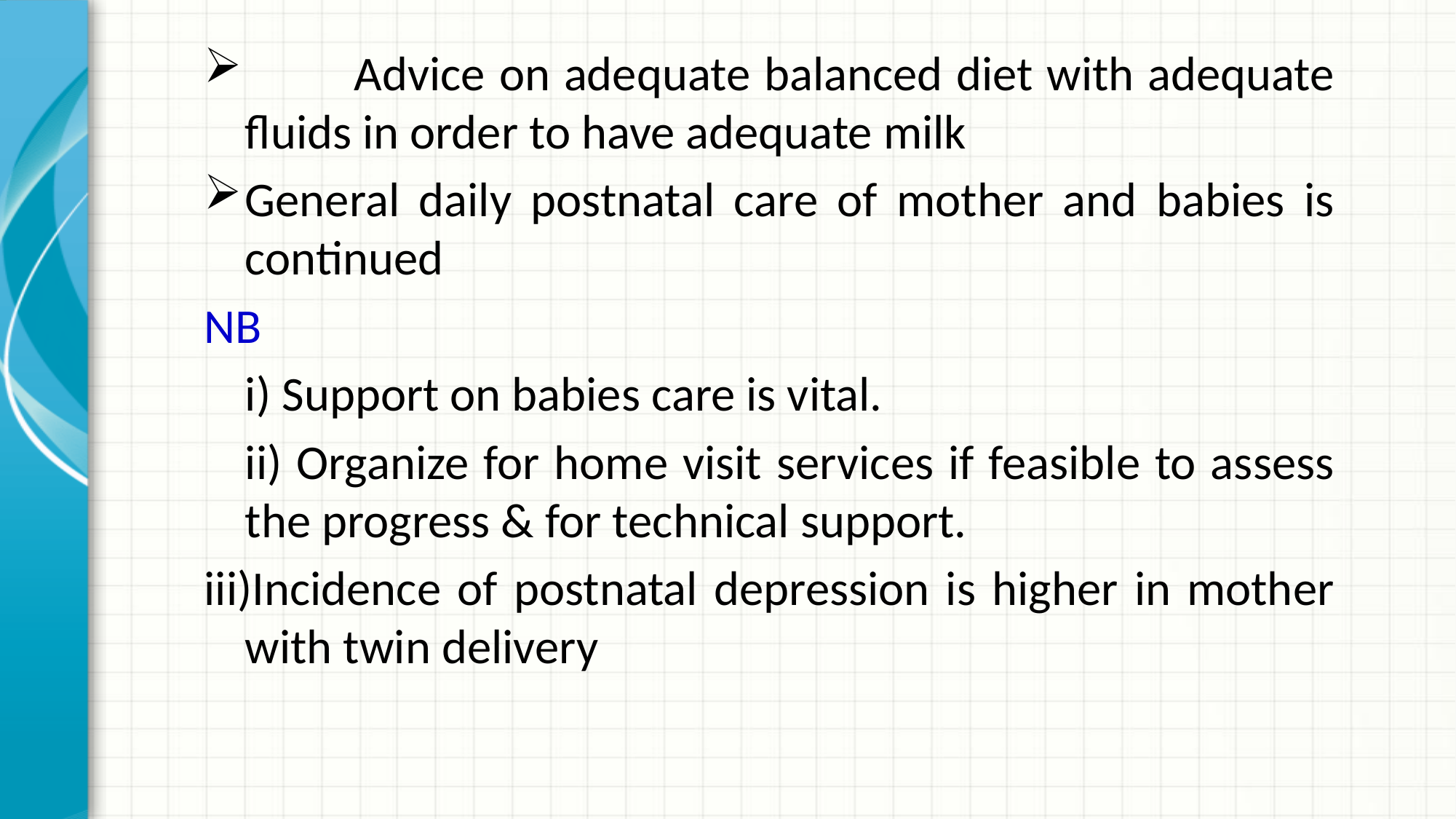

Advice on adequate balanced diet with adequate fluids in order to have adequate milk
General daily postnatal care of mother and babies is continued
NB
	i) Support on babies care is vital.
	ii) Organize for home visit services if feasible to assess the progress & for technical support.
iii)Incidence of postnatal depression is higher in mother with twin delivery